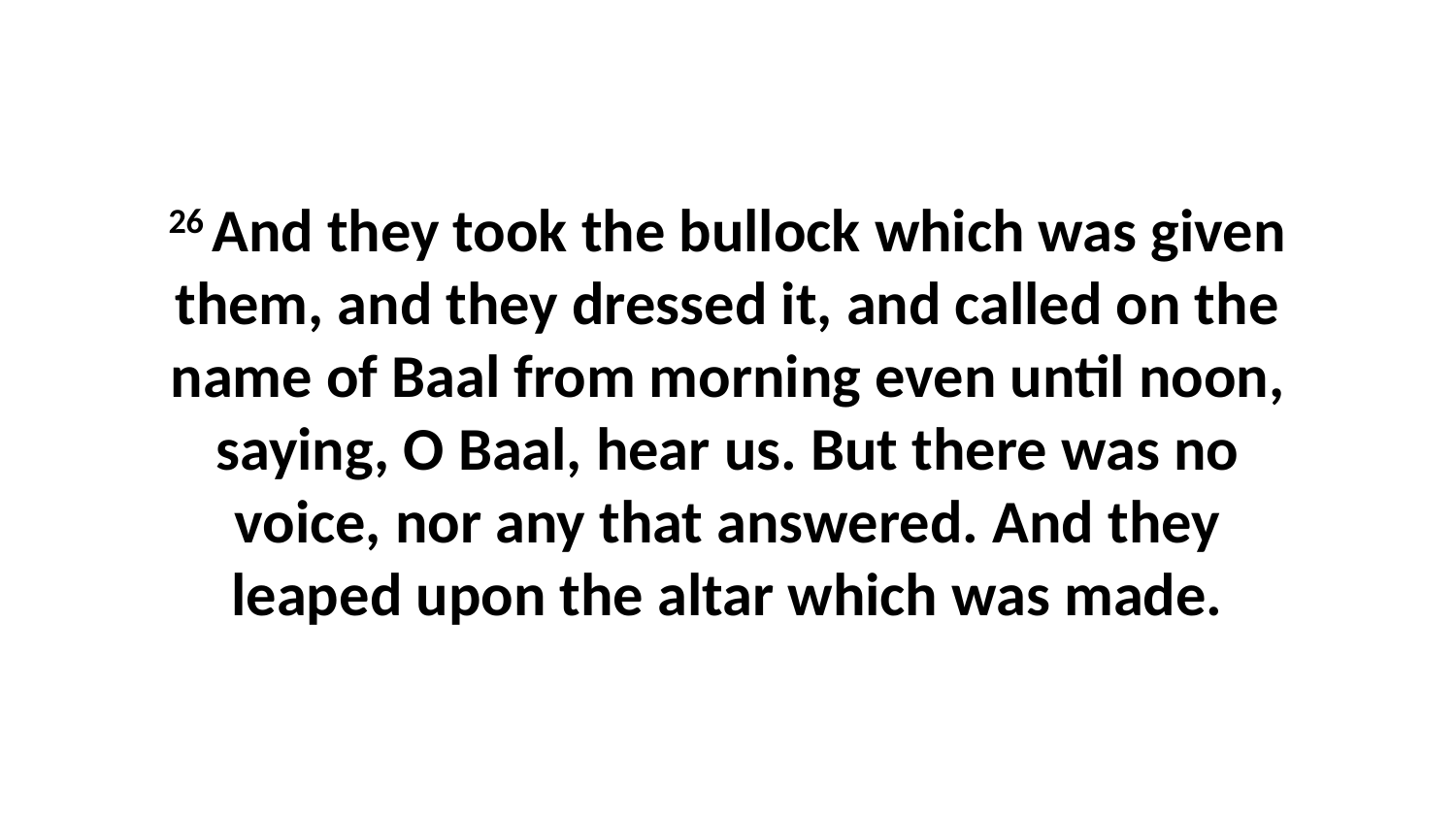

26 And they took the bullock which was given them, and they dressed it, and called on the name of Baal from morning even until noon, saying, O Baal, hear us. But there was no voice, nor any that answered. And they leaped upon the altar which was made.